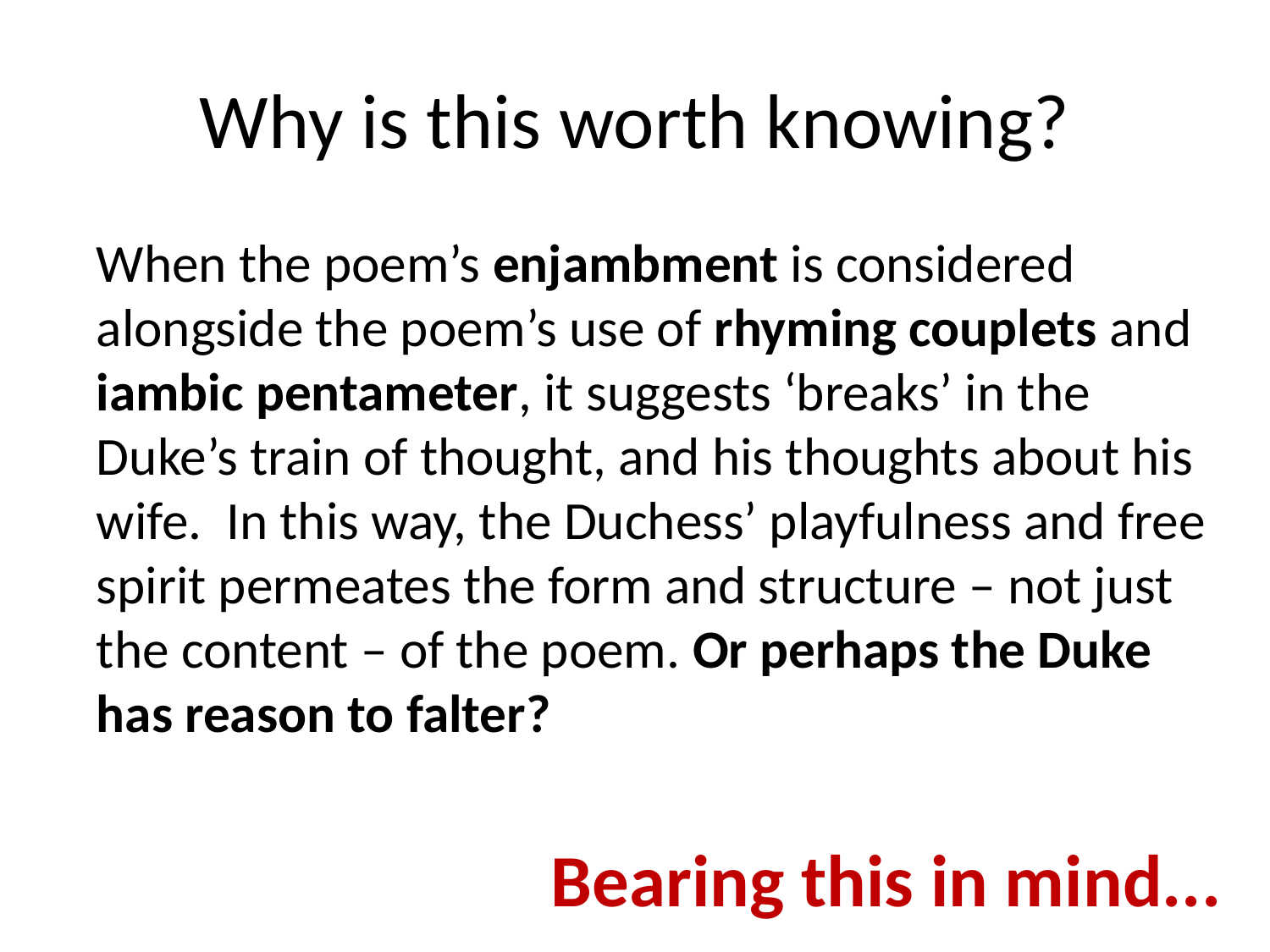

# Why is this worth knowing?
	When the poem’s enjambment is considered alongside the poem’s use of rhyming couplets and iambic pentameter, it suggests ‘breaks’ in the Duke’s train of thought, and his thoughts about his wife.  In this way, the Duchess’ playfulness and free spirit permeates the form and structure – not just the content – of the poem. Or perhaps the Duke has reason to falter?

	Bearing this in mind...